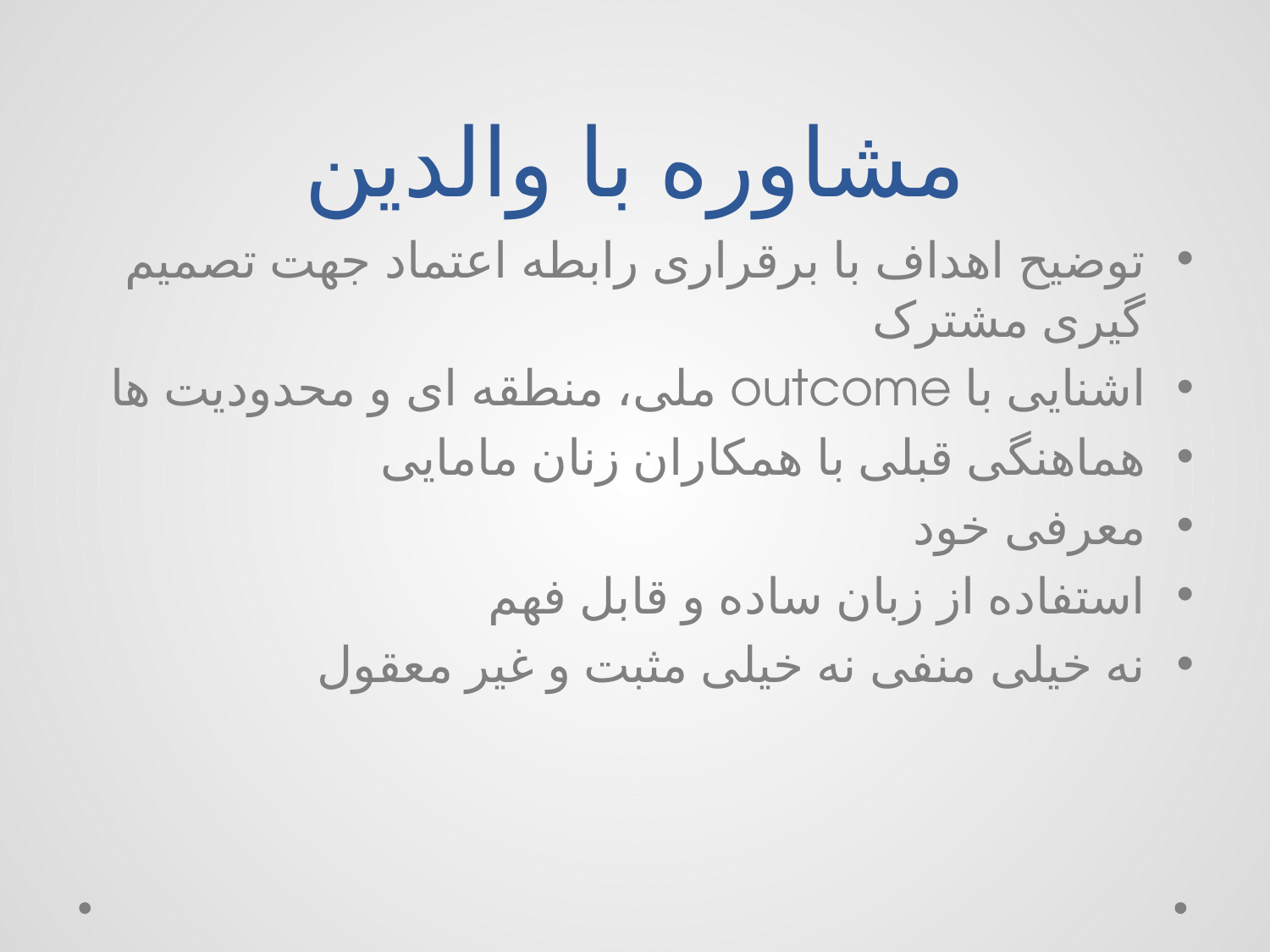

# مشاوره با والدین
توضیح اهداف با برقراری رابطه اعتماد جهت تصمیم گیری مشترک
اشنایی با outcome ملی، منطقه ای و محدودیت ها
هماهنگی قبلی با همکاران زنان مامایی
معرفی خود
استفاده از زبان ساده و قابل فهم
نه خیلی منفی نه خیلی مثبت و غیر معقول